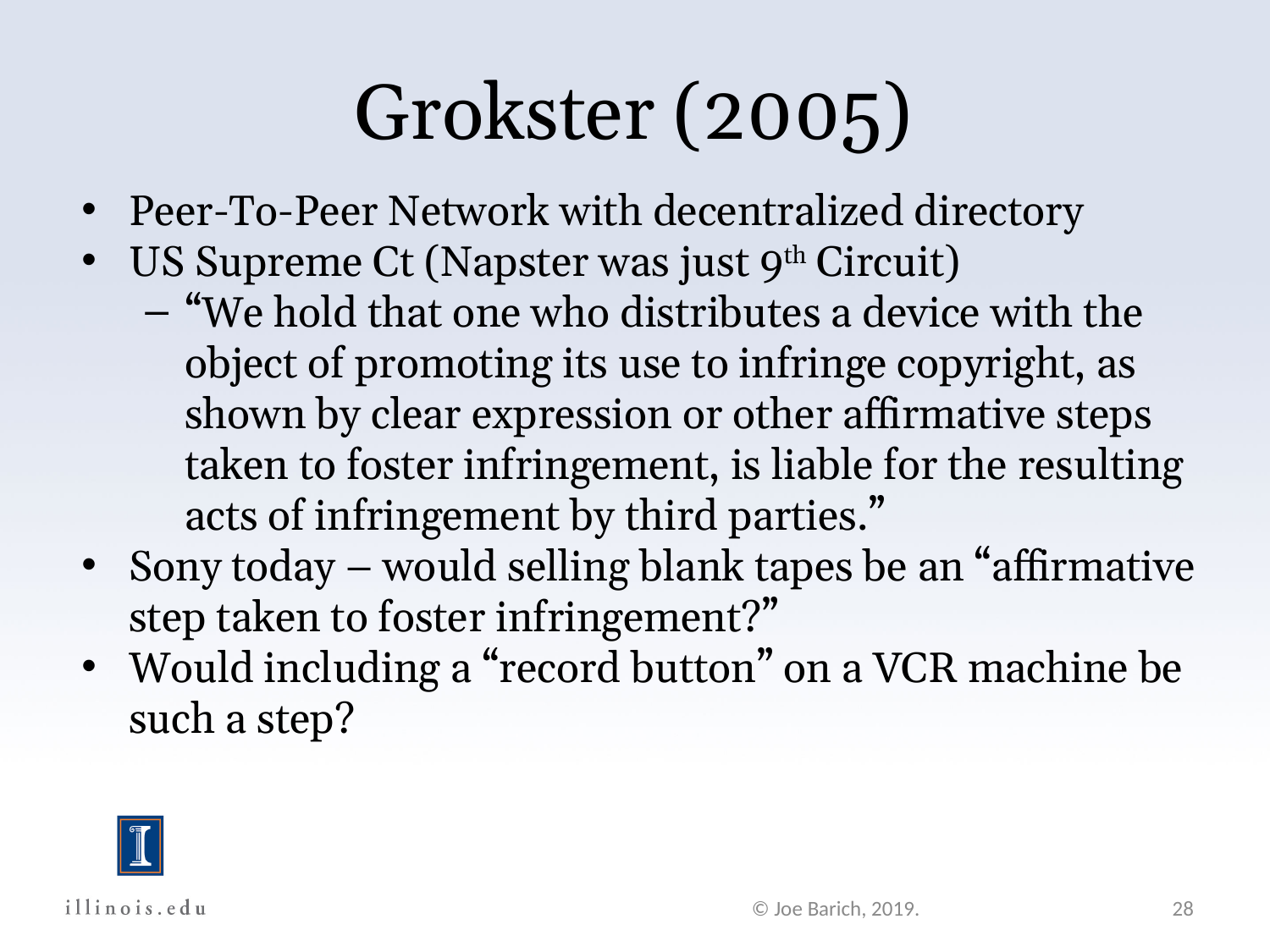

Grokster (2005)
Peer-To-Peer Network with decentralized directory
US Supreme Ct (Napster was just 9th Circuit)
“We hold that one who distributes a device with the object of promoting its use to infringe copyright, as shown by clear expression or other affirmative steps taken to foster infringement, is liable for the resulting acts of infringement by third parties.”
Sony today – would selling blank tapes be an “affirmative step taken to foster infringement?”
Would including a “record button” on a VCR machine be such a step?

© Joe Barich, 2019.
28